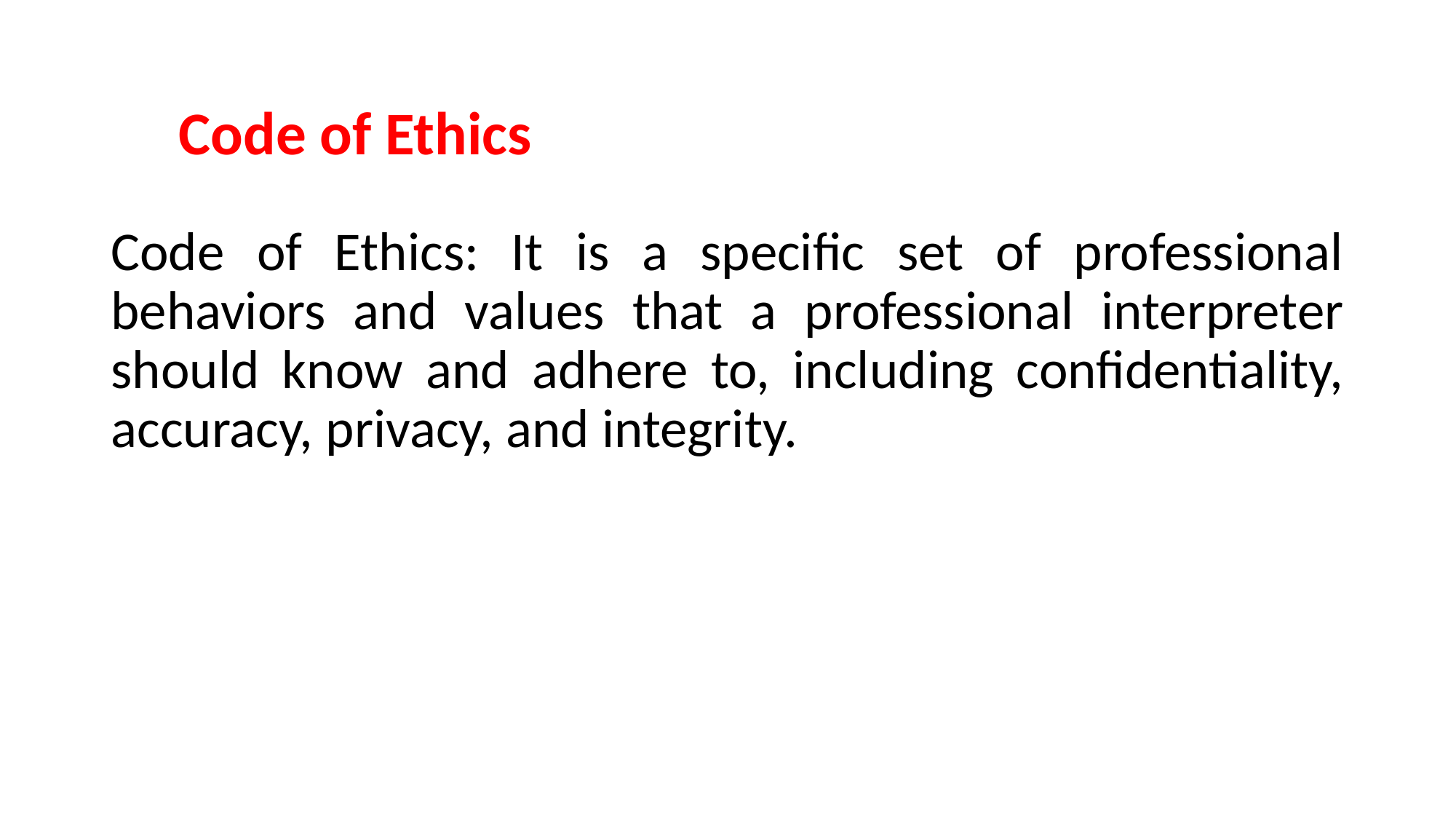

Code of Ethics
Code of Ethics: It is a specific set of professional behaviors and values ​​that a professional interpreter should know and adhere to, including confidentiality, accuracy, privacy, and integrity.